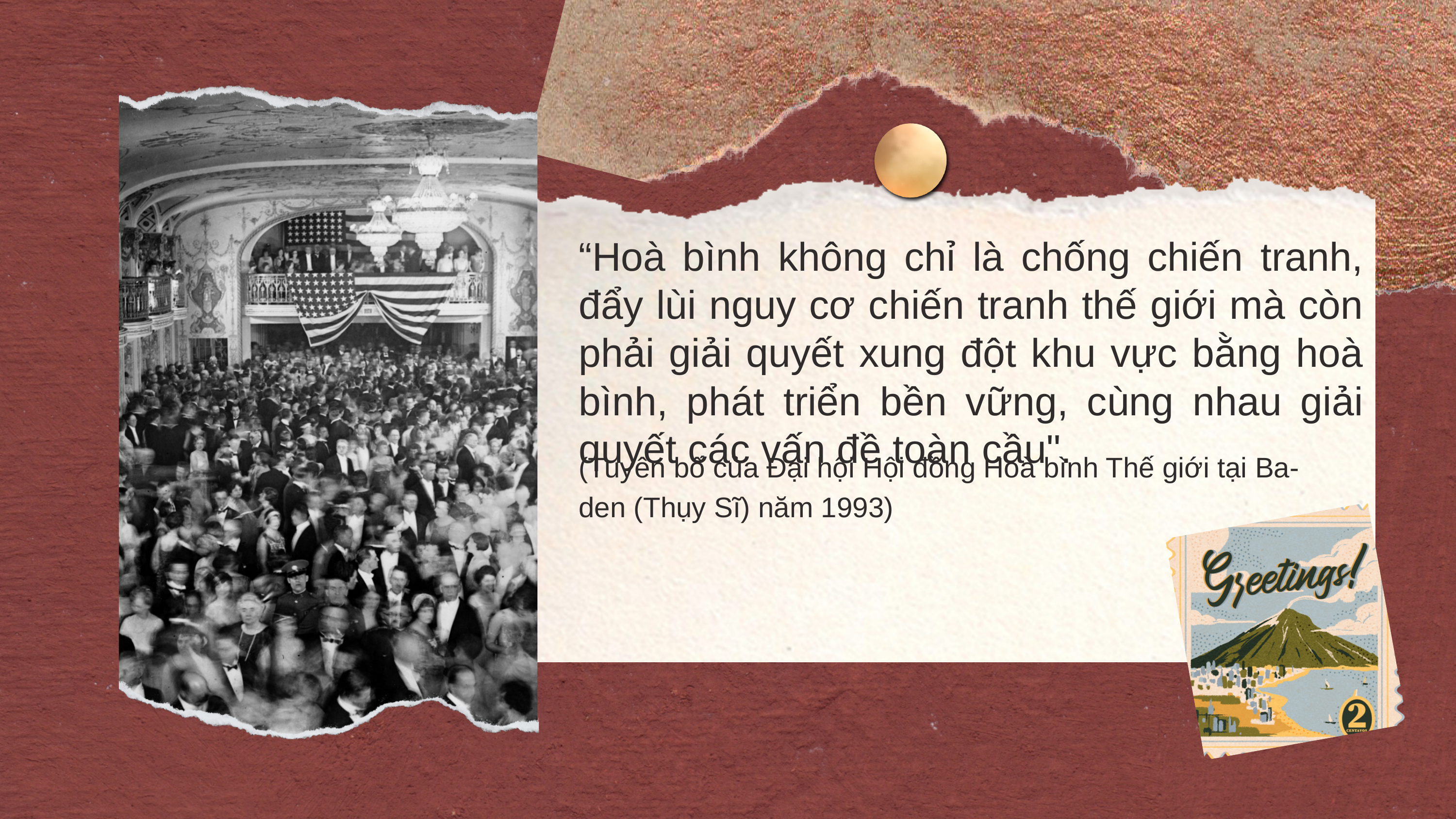

“Hoà bình không chỉ là chống chiến tranh, đẩy lùi nguy cơ chiến tranh thế giới mà còn phải giải quyết xung đột khu vực bằng hoà bình, phát triển bền vững, cùng nhau giải quyết các vấn đề toàn cầu".
(Tuyên bố của Đại hội Hội đồng Hoà bình Thế giới tại Ba-den (Thụy Sĩ) năm 1993)